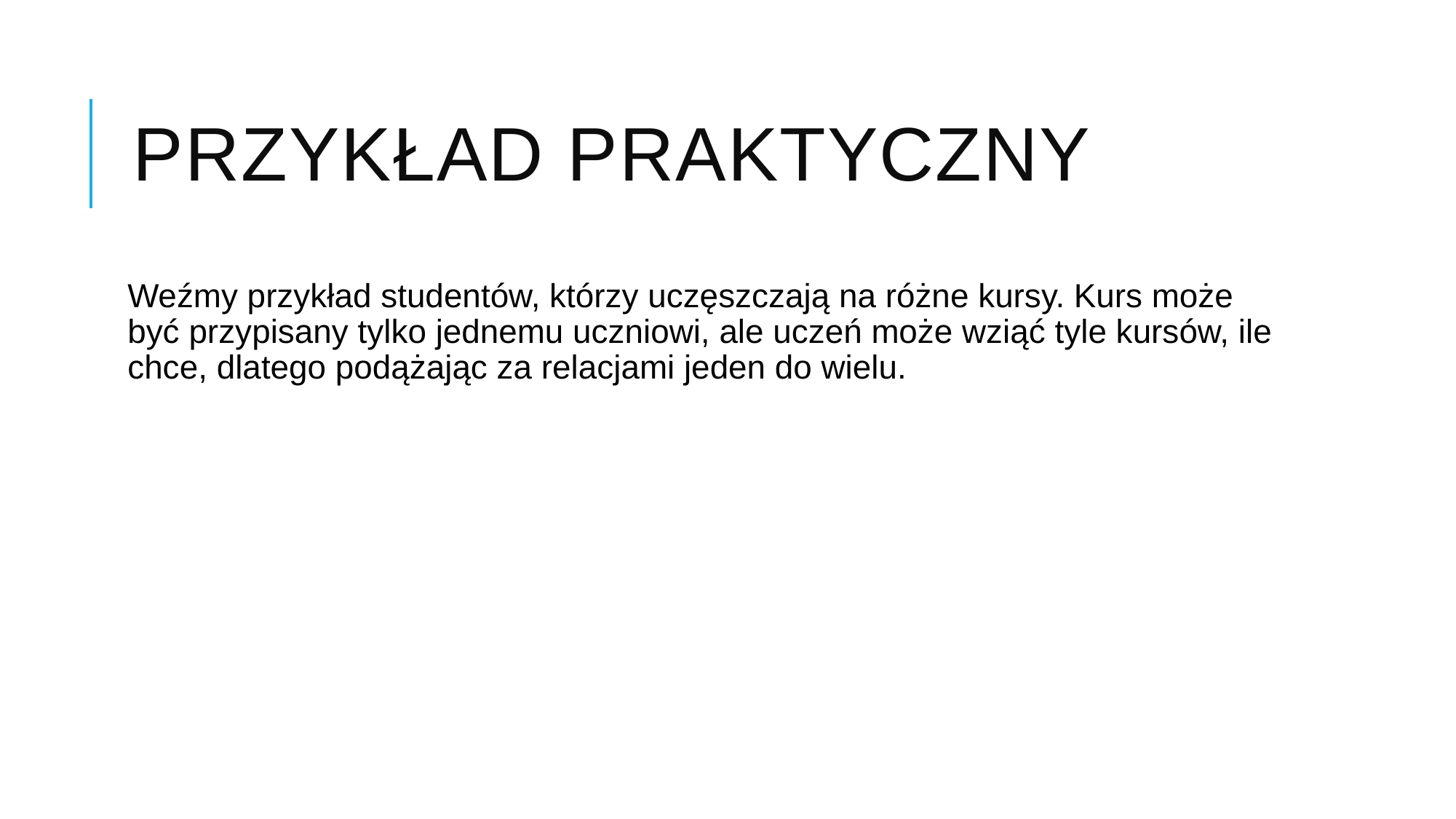

# Przykład praktyczny
Weźmy przykład studentów, którzy uczęszczają na różne kursy. Kurs może być przypisany tylko jednemu uczniowi, ale uczeń może wziąć tyle kursów, ile chce, dlatego podążając za relacjami jeden do wielu.